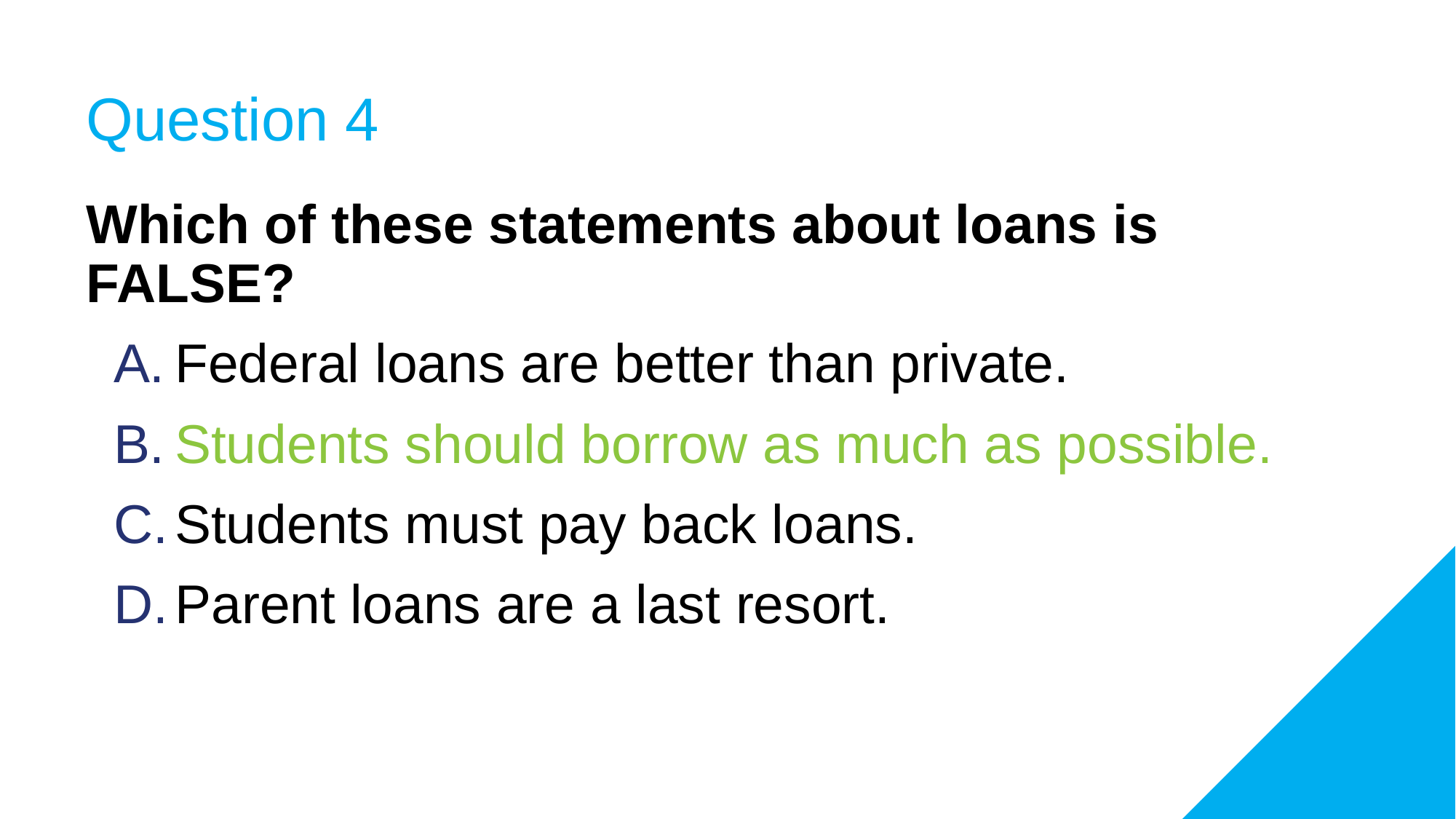

# Question 4
Which of these statements about loans is FALSE?
Federal loans are better than private.
Students should borrow as much as possible.
Students must pay back loans.
Parent loans are a last resort.